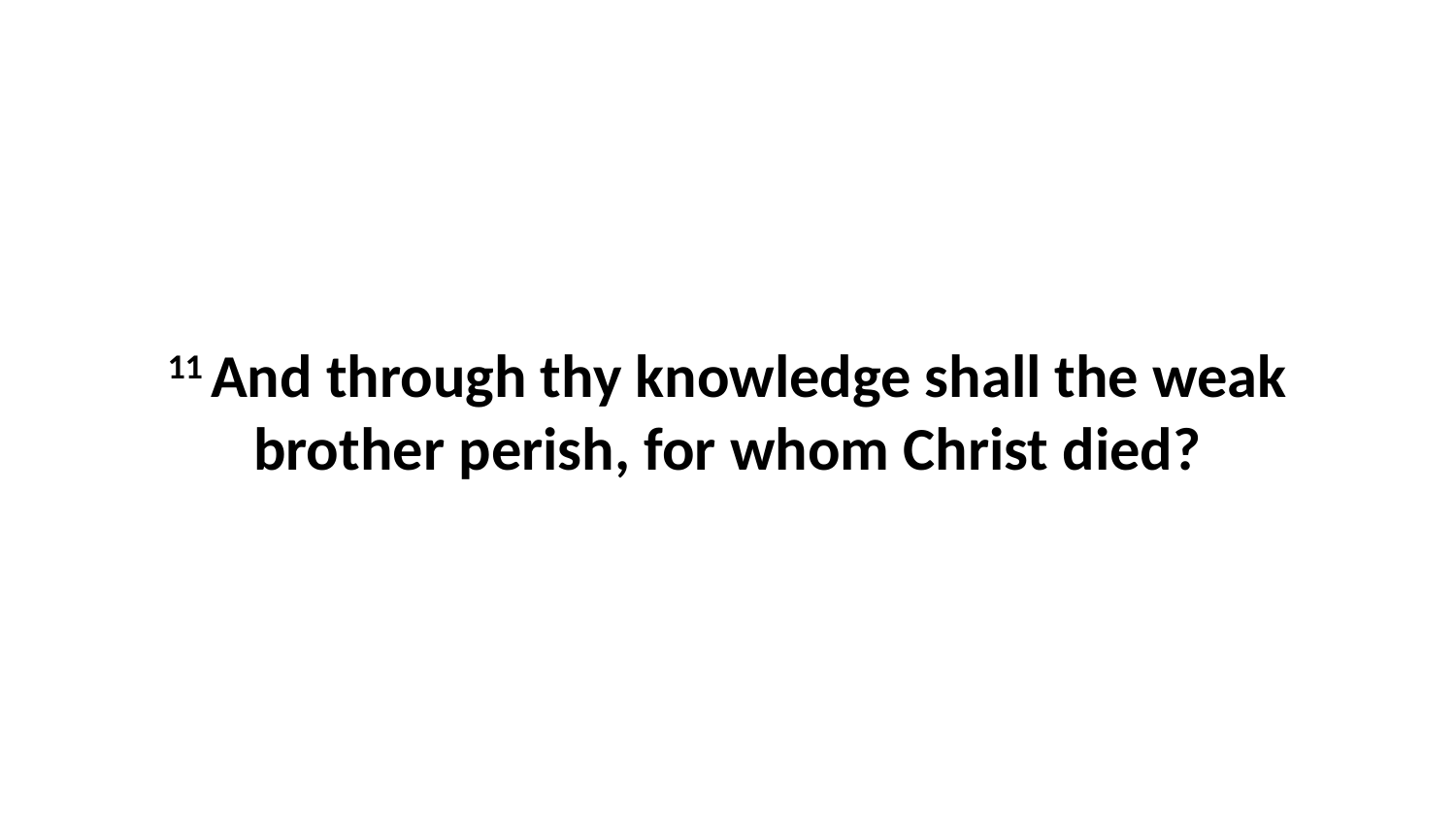

11 And through thy knowledge shall the weak brother perish, for whom Christ died?